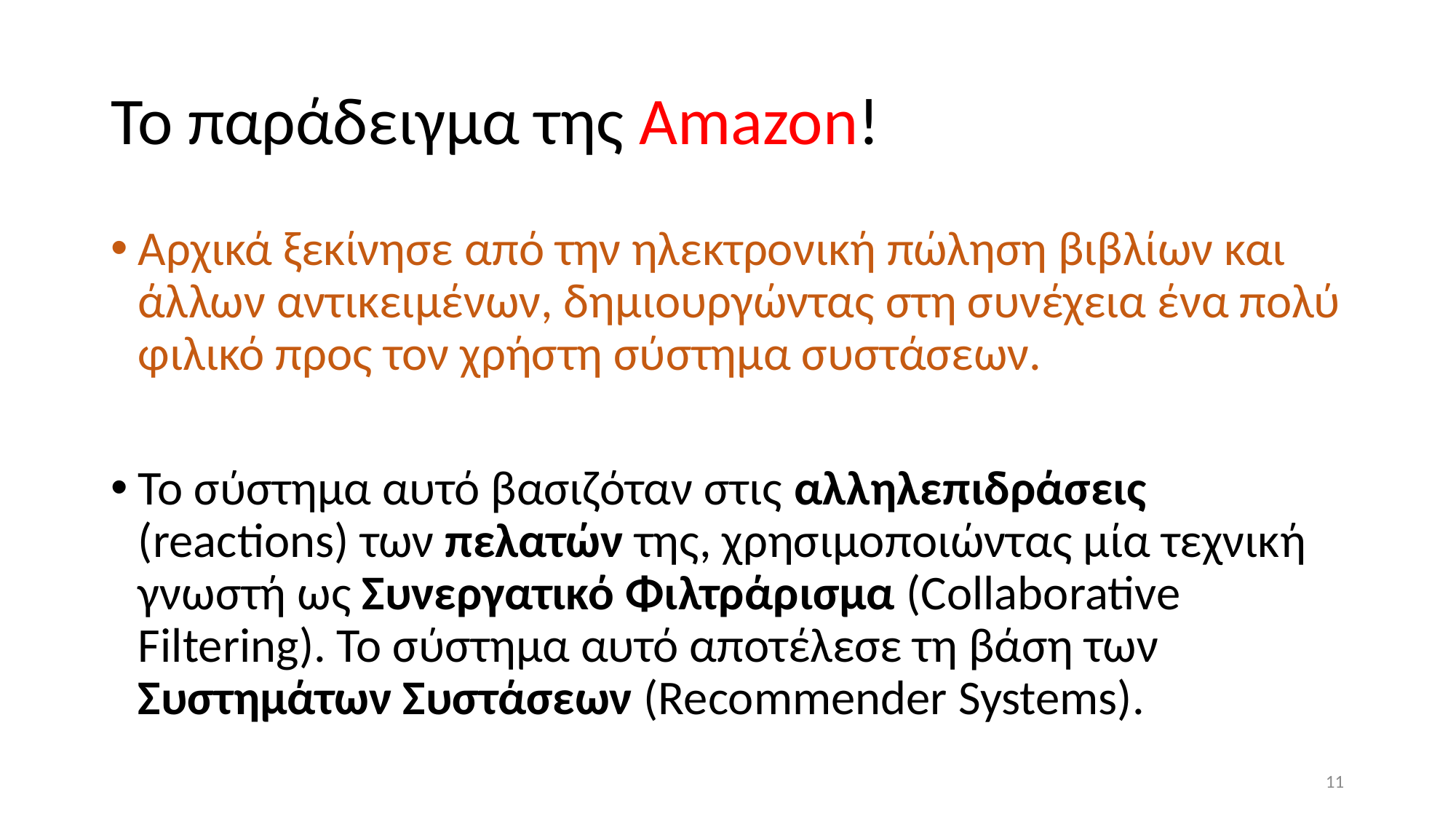

# Το παράδειγμα της Amazon!
Αρχικά ξεκίνησε από την ηλεκτρονική πώληση βιβλίων και άλλων αντικειμένων, δημιουργώντας στη συνέχεια ένα πολύ φιλικό προς τον χρήστη σύστημα συστάσεων.

Το σύστημα αυτό βασιζόταν στις αλληλεπιδράσεις (reactions) των πελατών της, χρησιμοποιώντας μία τεχνική γνωστή ως Συνεργατικό Φιλτράρισμα (Collaborative Filtering). Το σύστημα αυτό αποτέλεσε τη βάση των Συστημάτων Συστάσεων (Recommender Systems).

11